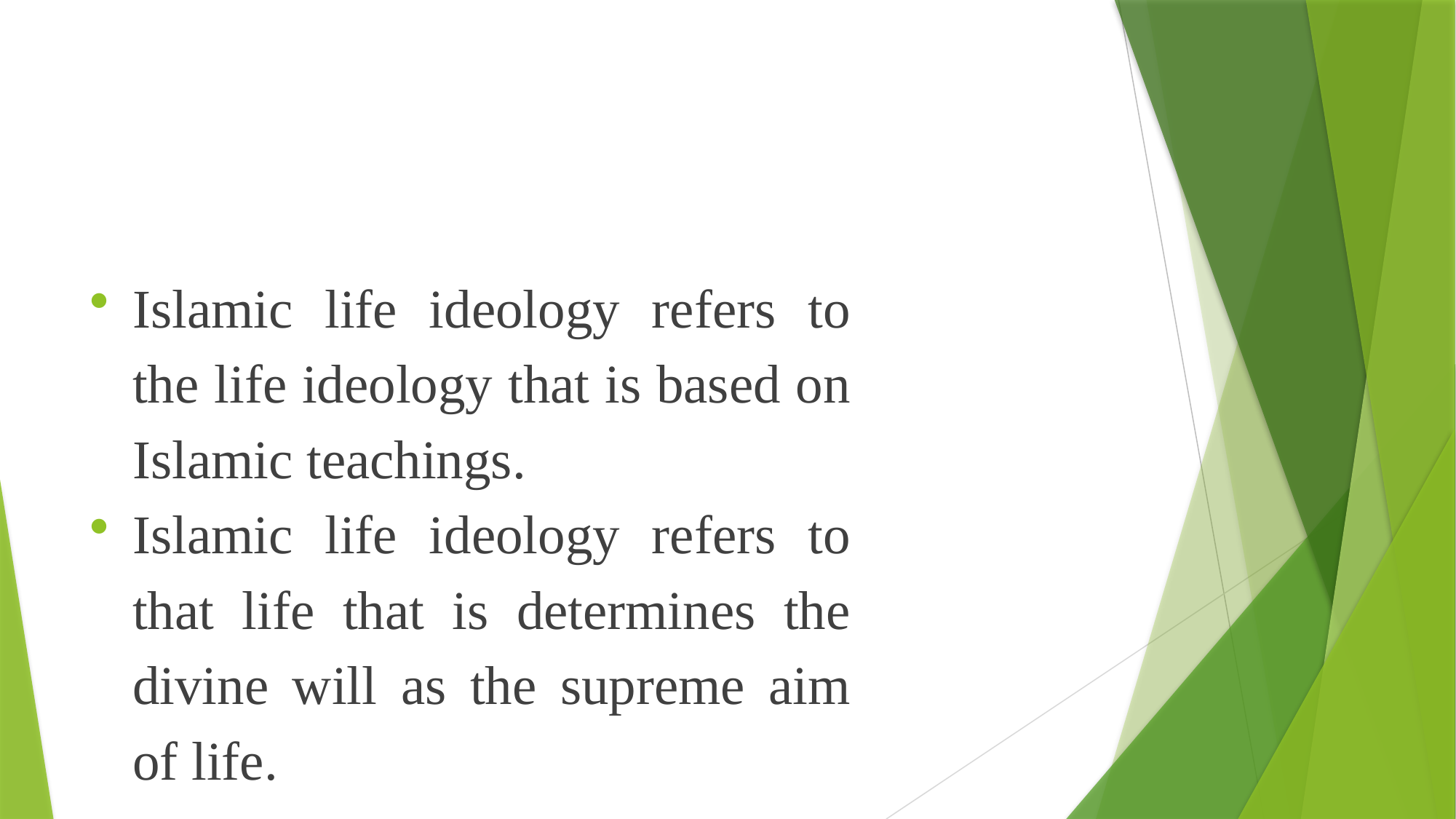

#
Islamic life ideology refers to the life ideology that is based on Islamic teachings.
Islamic life ideology refers to that life that is determines the divine will as the supreme aim of life.